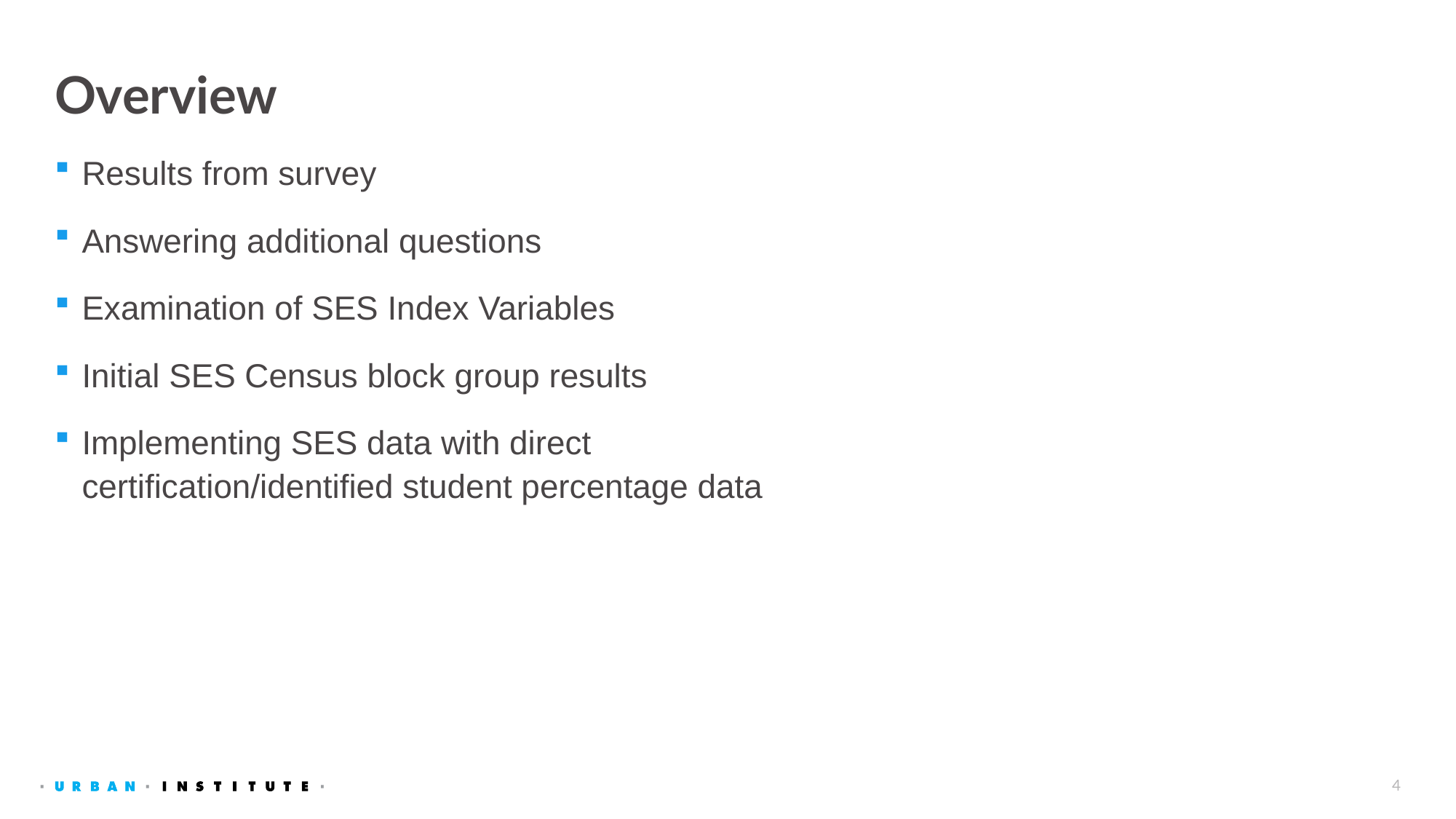

# Overview
Results from survey
Answering additional questions
Examination of SES Index Variables
Initial SES Census block group results
Implementing SES data with direct certification/identified student percentage data
4